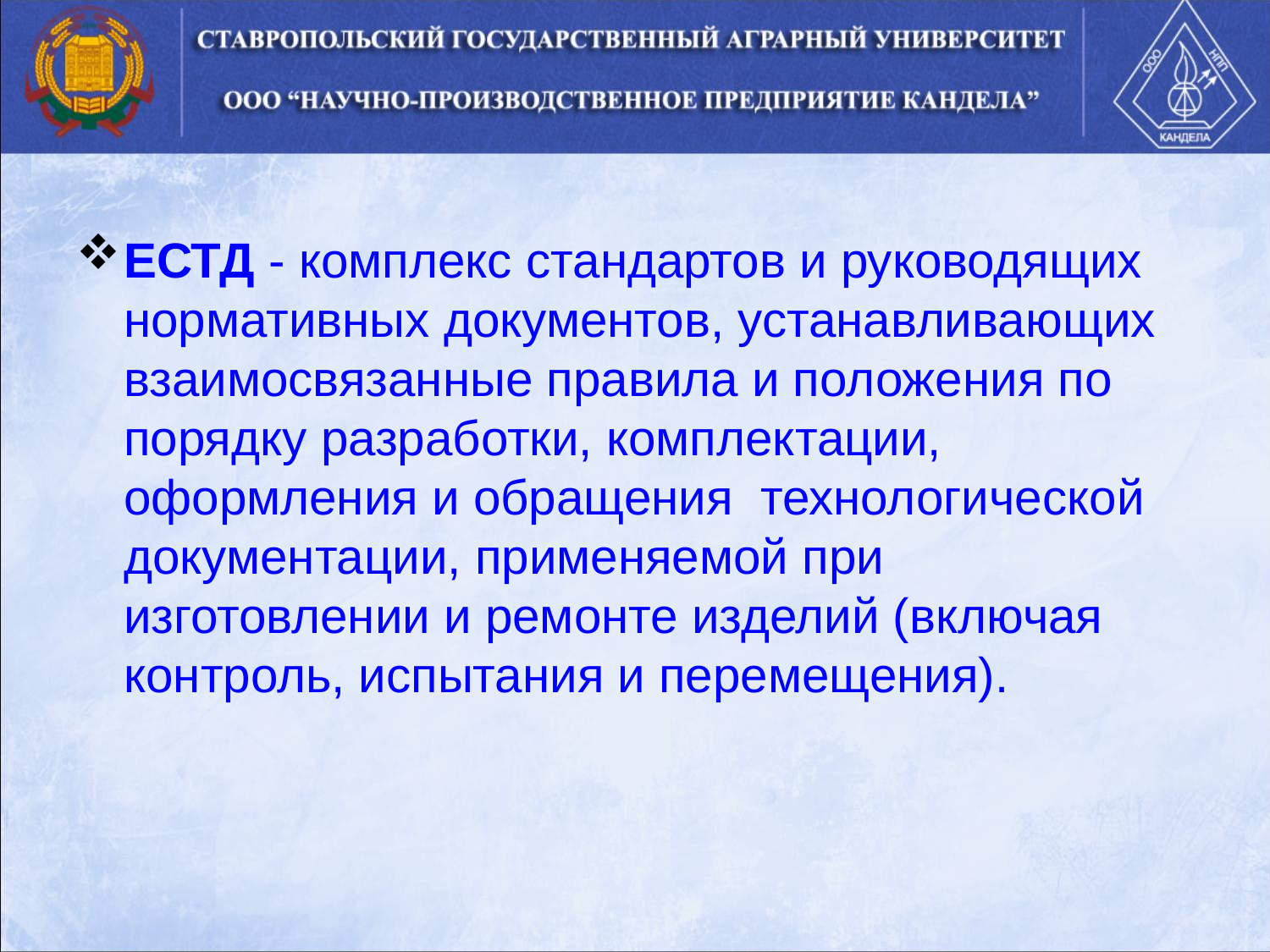

ЕСТД - комплекс стандартов и руководящих нормативных документов, устанавливающих взаимосвязанные правила и положения по порядку разработки, комплектации, оформления и обращения  технологической документации, применяемой при изготовлении и ремонте изделий (включая контроль, испытания и перемещения).